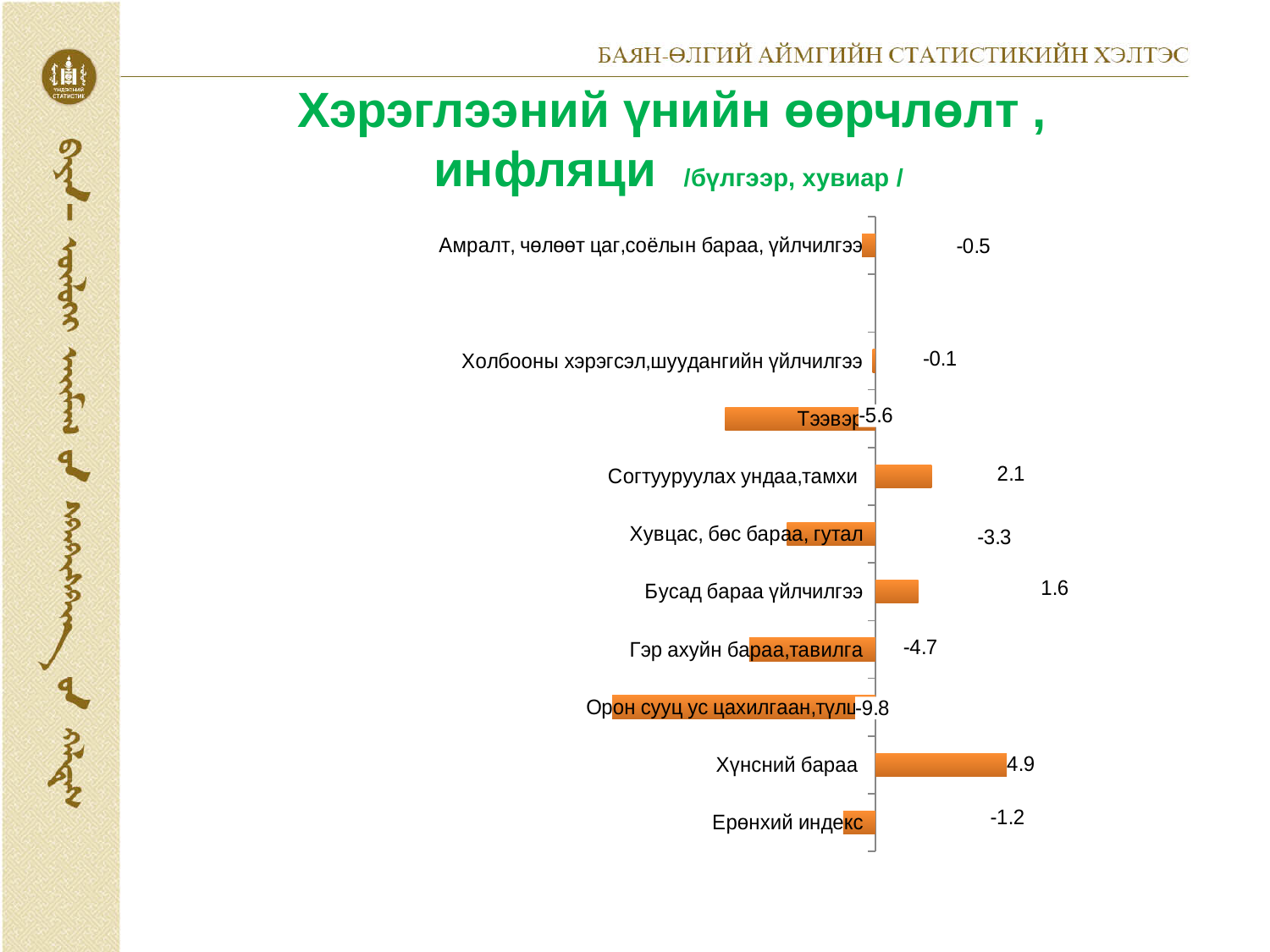

# Хэрэглээний үнийн өөрчлөлт , инфляци  /бүлгээр, хувиар /

### Chart

| Category |  |
|---|---|
| Ерөнхий индекс | -1.2 |
| Хүнсний бараа  | 4.9 |
| Орон сууц ус цахилгаан,түлш | -9.8 |
| Гэр ахуйн бараа,тавилга | -4.7 |
| Бусад бараа үйлчилгээ | 1.6 |
| Хувцас, бөс бараа, гутал | -3.3 |
| Согтууруулах ундаа,тамхи  | 2.1 |
| Тээвэр | -5.6 |
| Холбооны хэрэгсэл,шуудангийн үйлчилгээ | -0.1 |
|  | None |
| Амралт, чөлөөт цаг,соёлын бараа, үйлчилгээ | -0.5 |